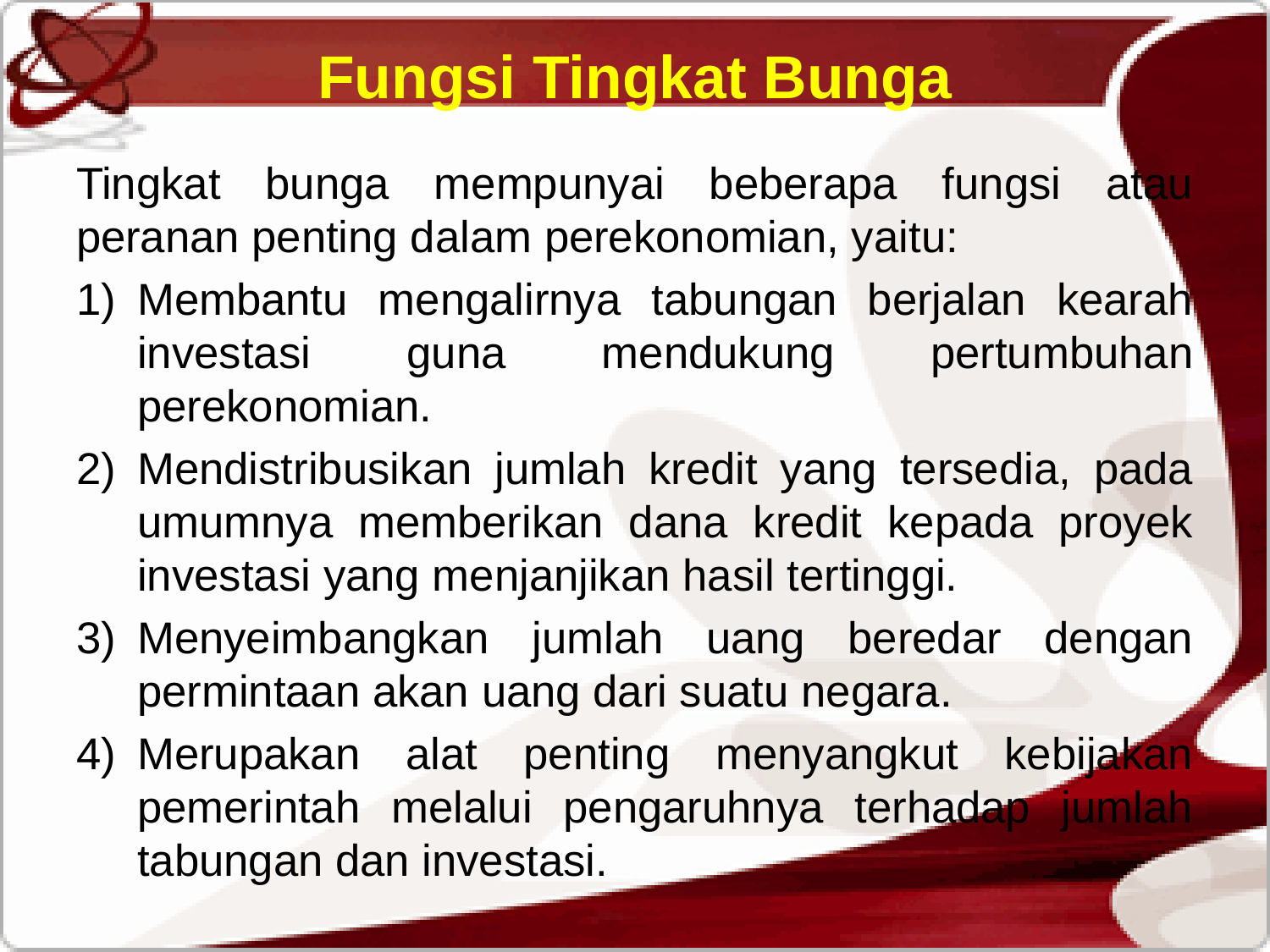

# Fungsi Tingkat Bunga
Tingkat bunga mempunyai beberapa fungsi atau peranan penting dalam perekonomian, yaitu:
Membantu mengalirnya tabungan berjalan kearah investasi guna mendukung pertumbuhan perekonomian.
Mendistribusikan jumlah kredit yang tersedia, pada umumnya memberikan dana kredit kepada proyek investasi yang menjanjikan hasil tertinggi.
Menyeimbangkan jumlah uang beredar dengan permintaan akan uang dari suatu negara.
Merupakan alat penting menyangkut kebijakan pemerintah melalui pengaruhnya terhadap jumlah tabungan dan investasi.